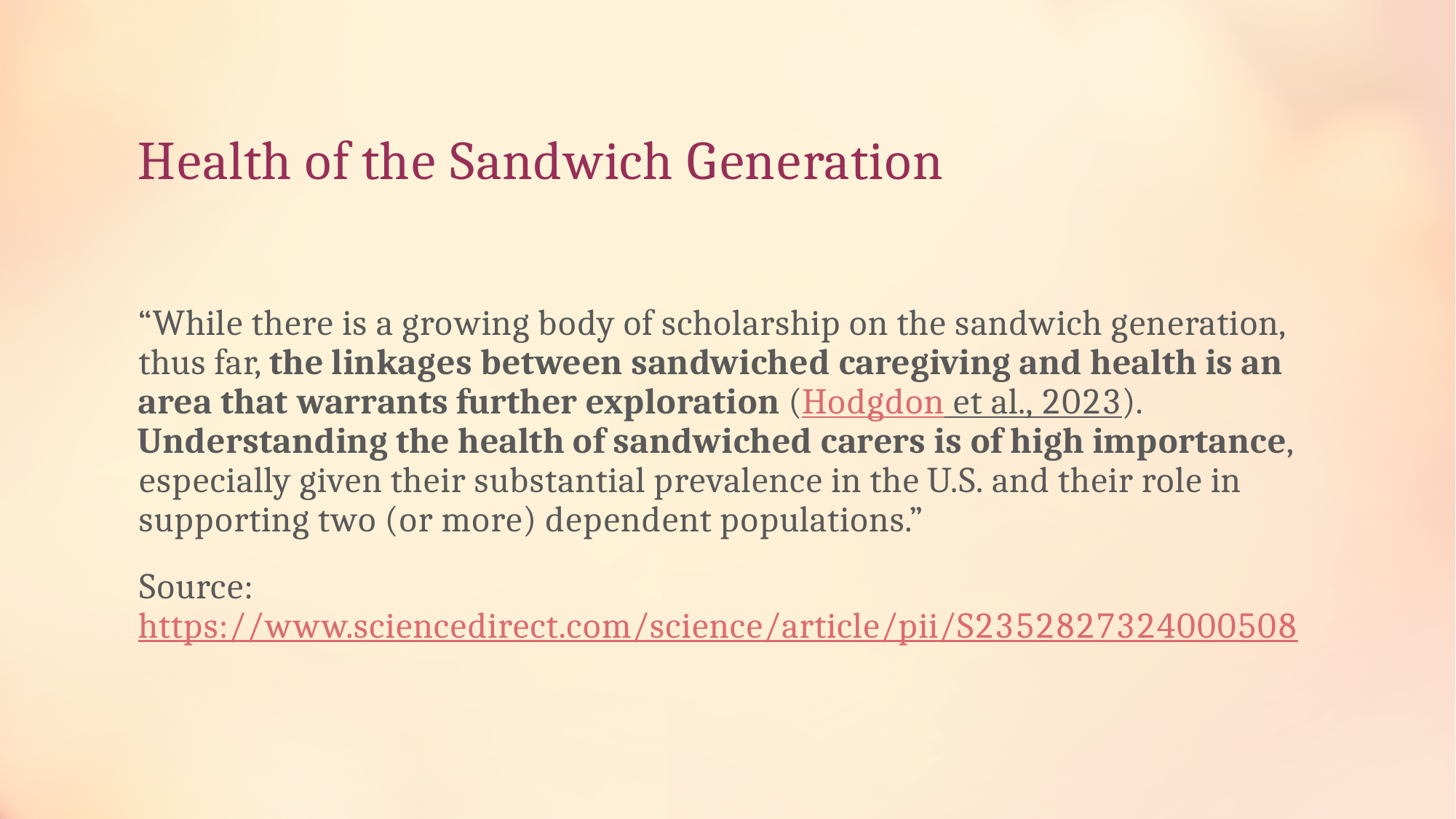

# Health of the Sandwich Generation

“While there is a growing body of scholarship on the sandwich generation, thus far, the linkages between sandwiched caregiving and health is an area that warrants further exploration (Hodgdon et al., 2023). Understanding the health of sandwiched carers is of high importance, especially given their substantial prevalence in the U.S. and their role in supporting two (or more) dependent populations.”
Source: https://www.sciencedirect.com/science/article/pii/S2352827324000508